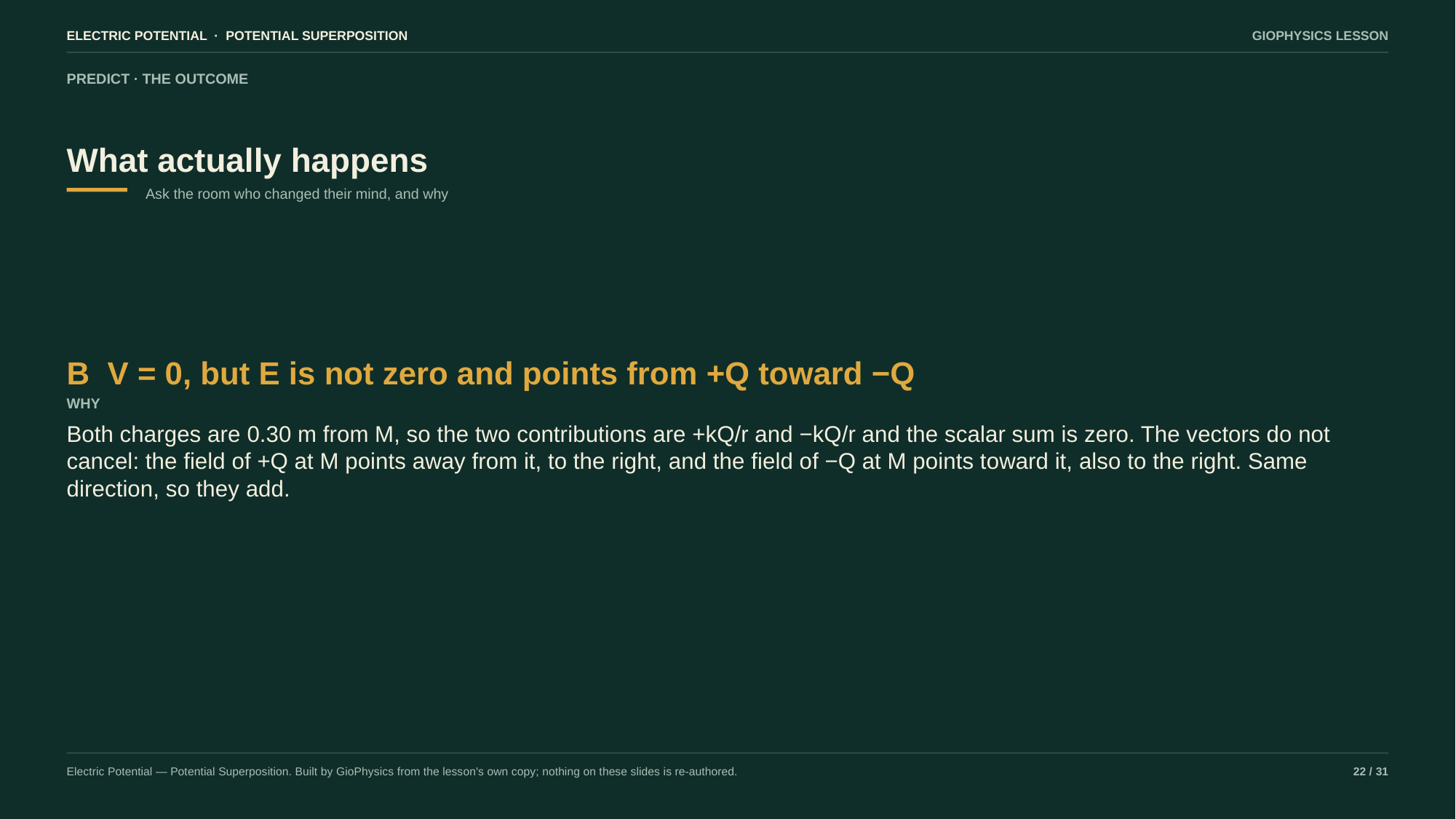

ELECTRIC POTENTIAL  ·  POTENTIAL SUPERPOSITION
GIOPHYSICS LESSON

PREDICT · THE OUTCOME
What actually happens
Ask the room who changed their mind, and why

B  V = 0, but E is not zero and points from +Q toward −Q
WHY
Both charges are 0.30 m from M, so the two contributions are +kQ/r and −kQ/r and the scalar sum is zero. The vectors do not cancel: the field of +Q at M points away from it, to the right, and the field of −Q at M points toward it, also to the right. Same direction, so they add.

Electric Potential — Potential Superposition. Built by GioPhysics from the lesson's own copy; nothing on these slides is re-authored.
22 / 31